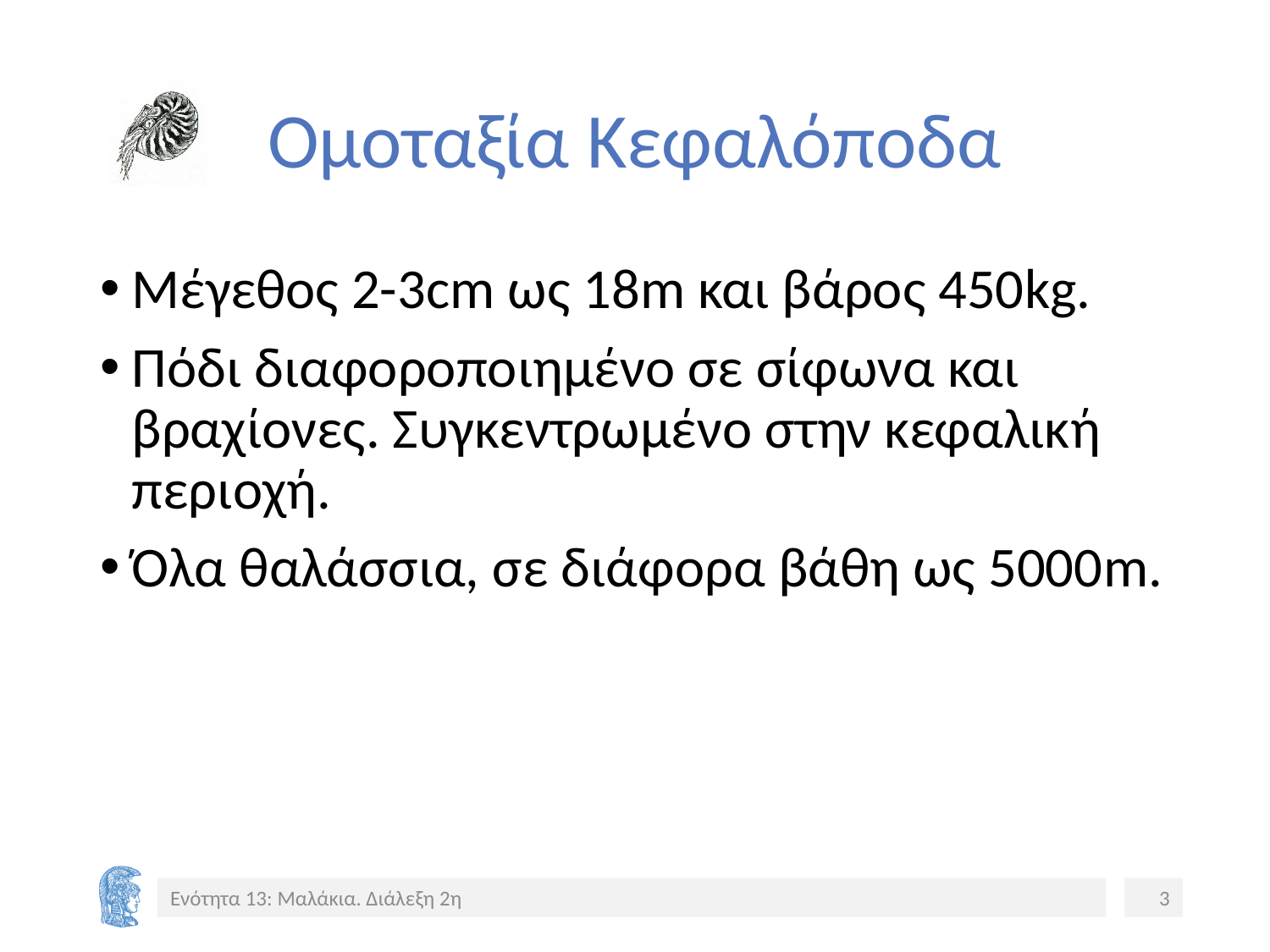

# Ομοταξία Κεφαλόποδα
Μέγεθος 2-3cm ως 18m και βάρος 450kg.
Πόδι διαφοροποιημένο σε σίφωνα και βραχίονες. Συγκεντρωμένο στην κεφαλική περιοχή.
Όλα θαλάσσια, σε διάφορα βάθη ως 5000m.

Ενότητα 13: Μαλάκια. Διάλεξη 2η
3